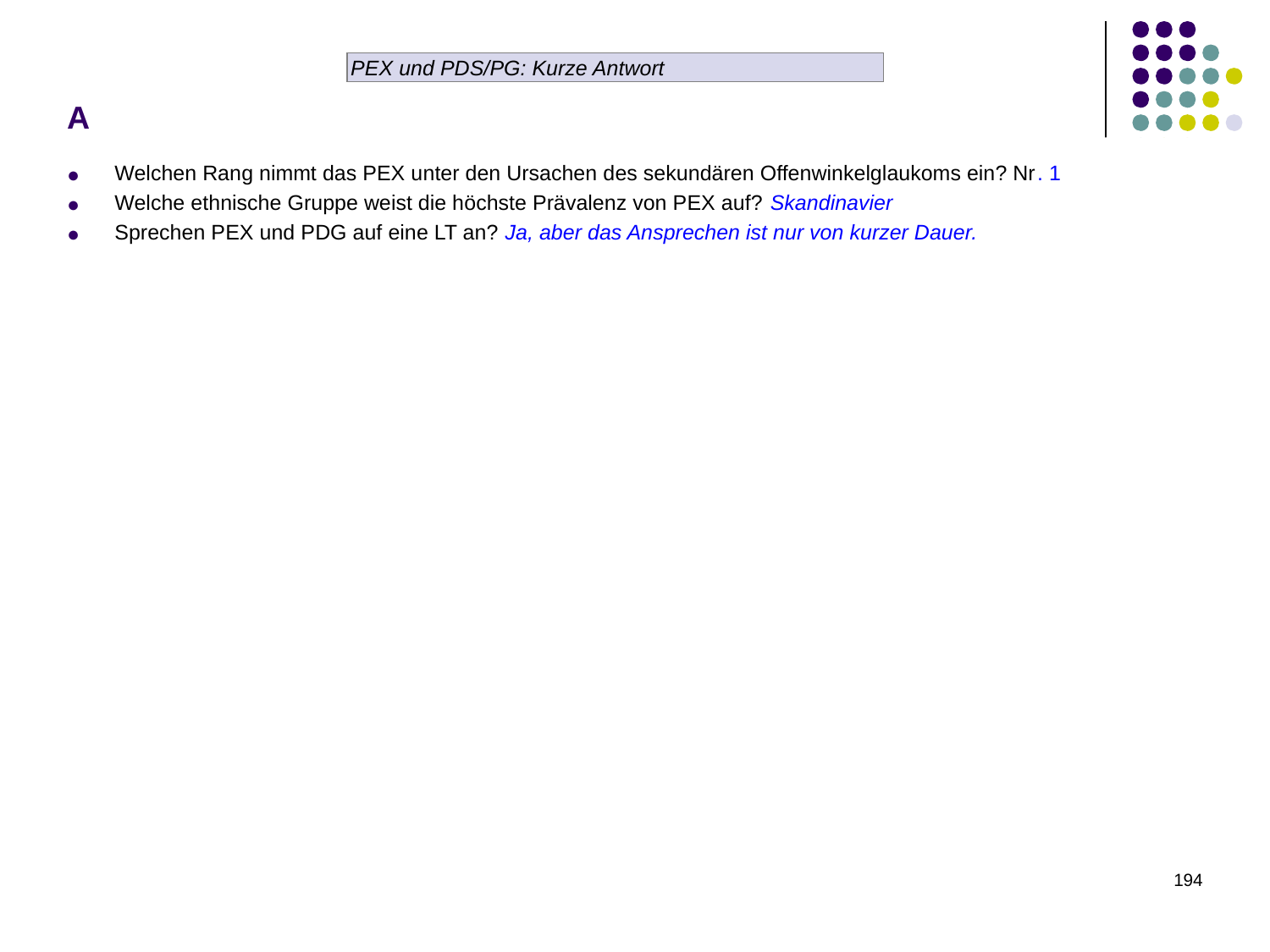

# A
PEX und PDS/PG: Kurze Antwort

Welchen Rang nimmt das PEX unter den Ursachen des sekundären Offenwinkelglaukoms ein? Nr. 1
Welche ethnische Gruppe weist die höchste Prävalenz von PEX auf? Skandinavier
Sprechen PEX und PDG auf eine LT an? Ja, aber das Ansprechen ist nur von kurzer Dauer.
194